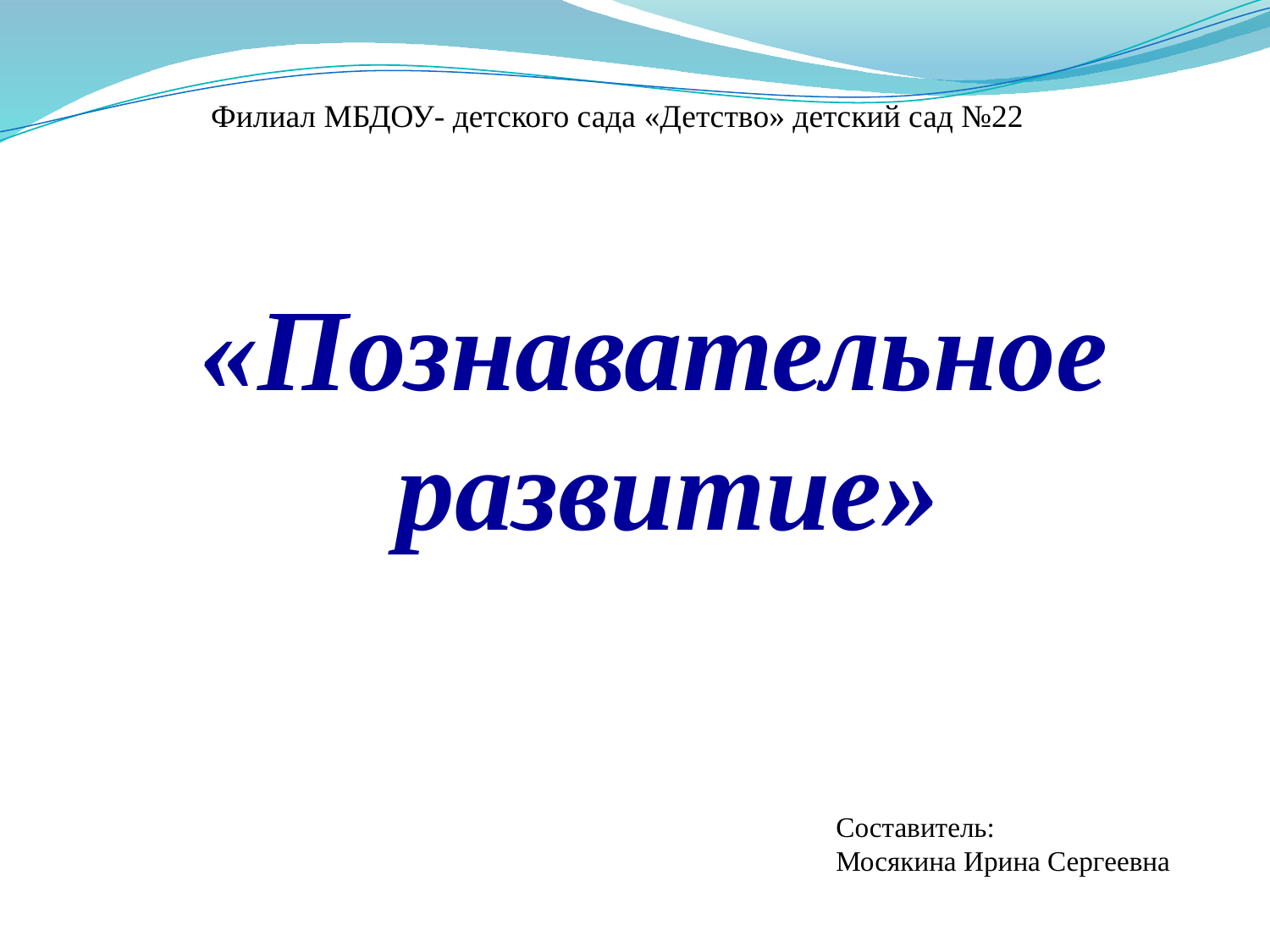

Филиал МБДОУ- детского сада «Детство» детский сад №22
«Познавательное
развитие»
Составитель:
Мосякина Ирина Сергеевна